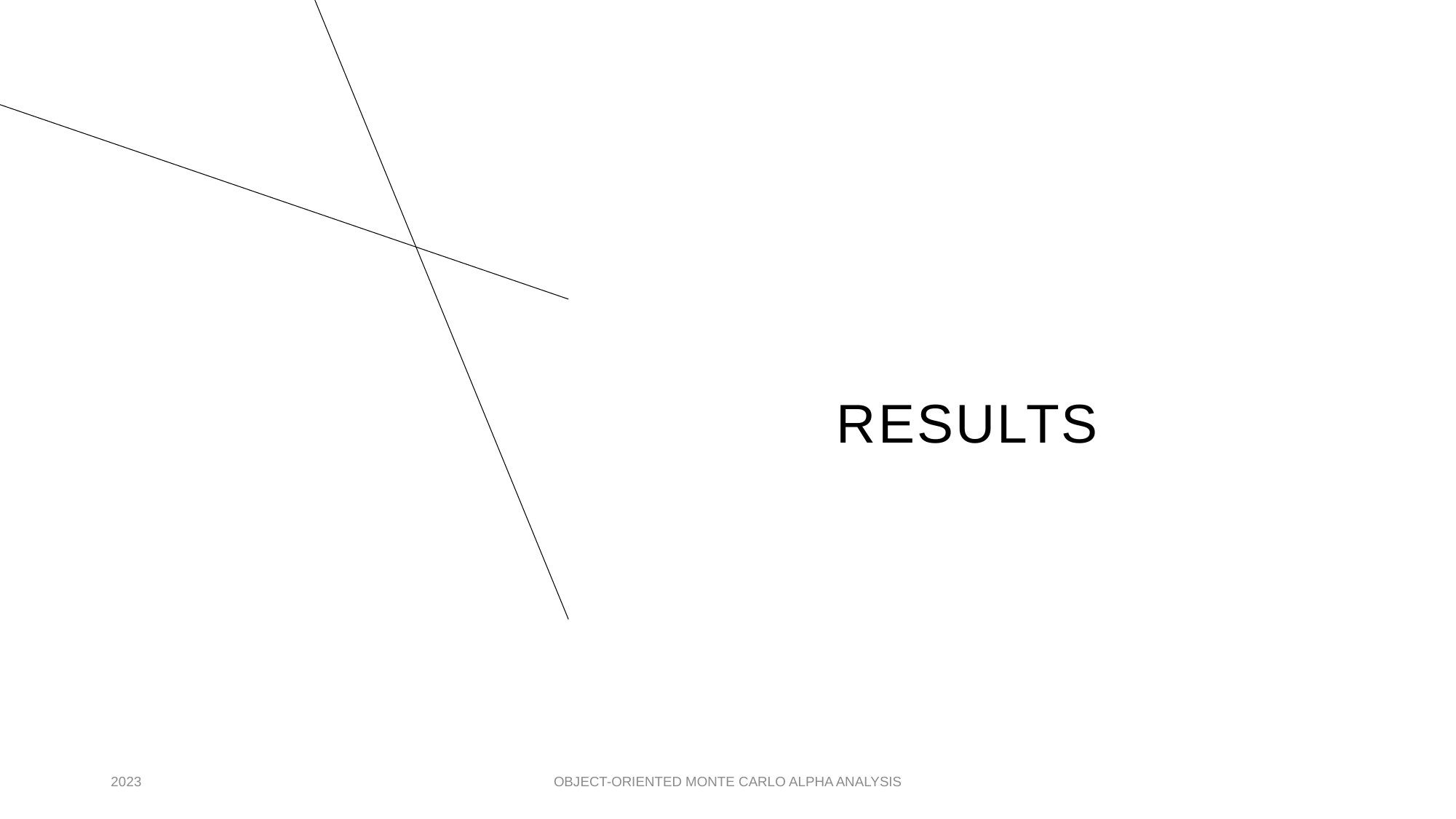

# Results
2023
OBJECT-ORIENTED MONTE CARLO ALPHA ANALYSIS
27